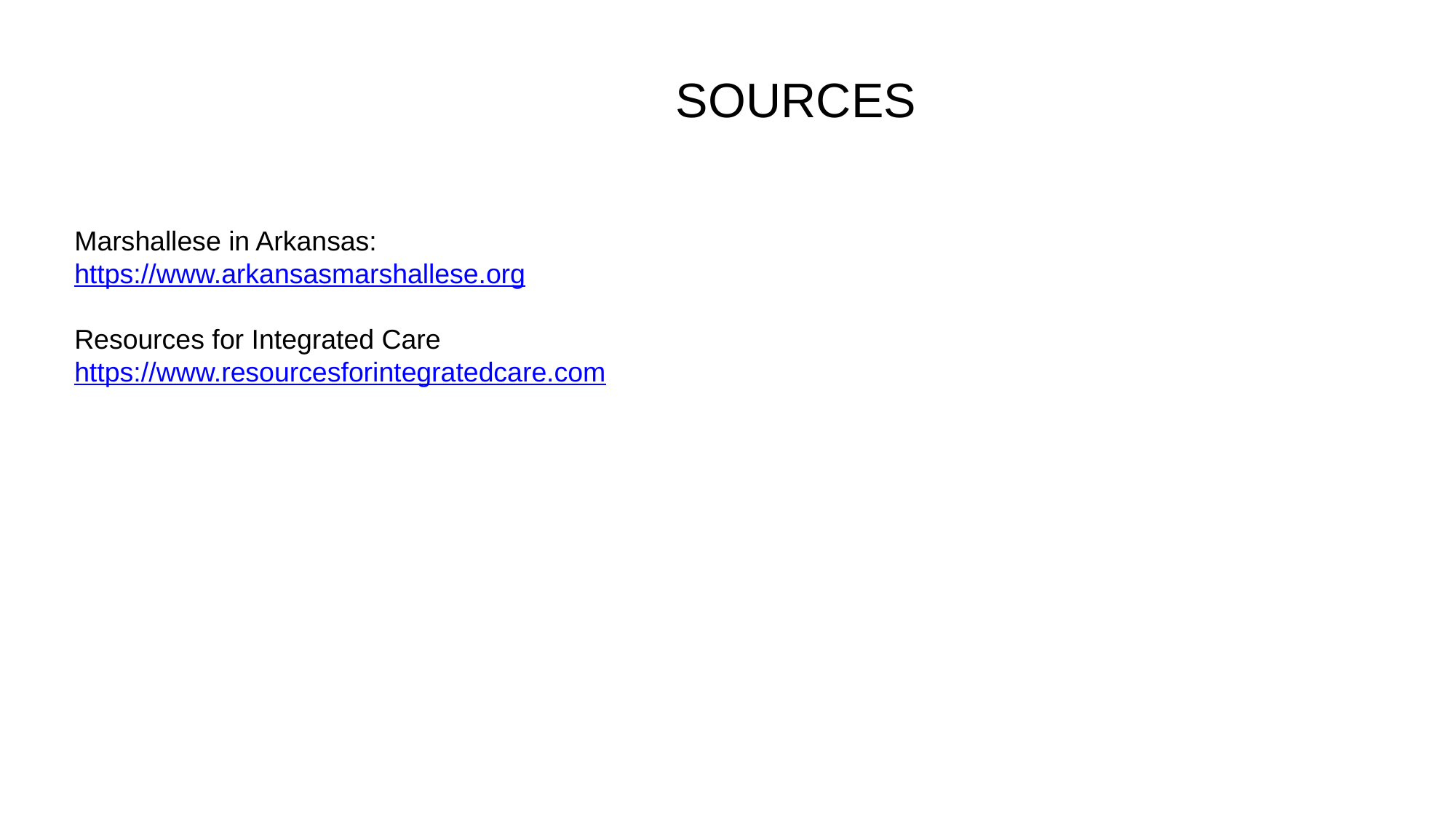

SOURCES
Marshallese in Arkansas:
https://www.arkansasmarshallese.org

Resources for Integrated Care
https://www.resourcesforintegratedcare.com